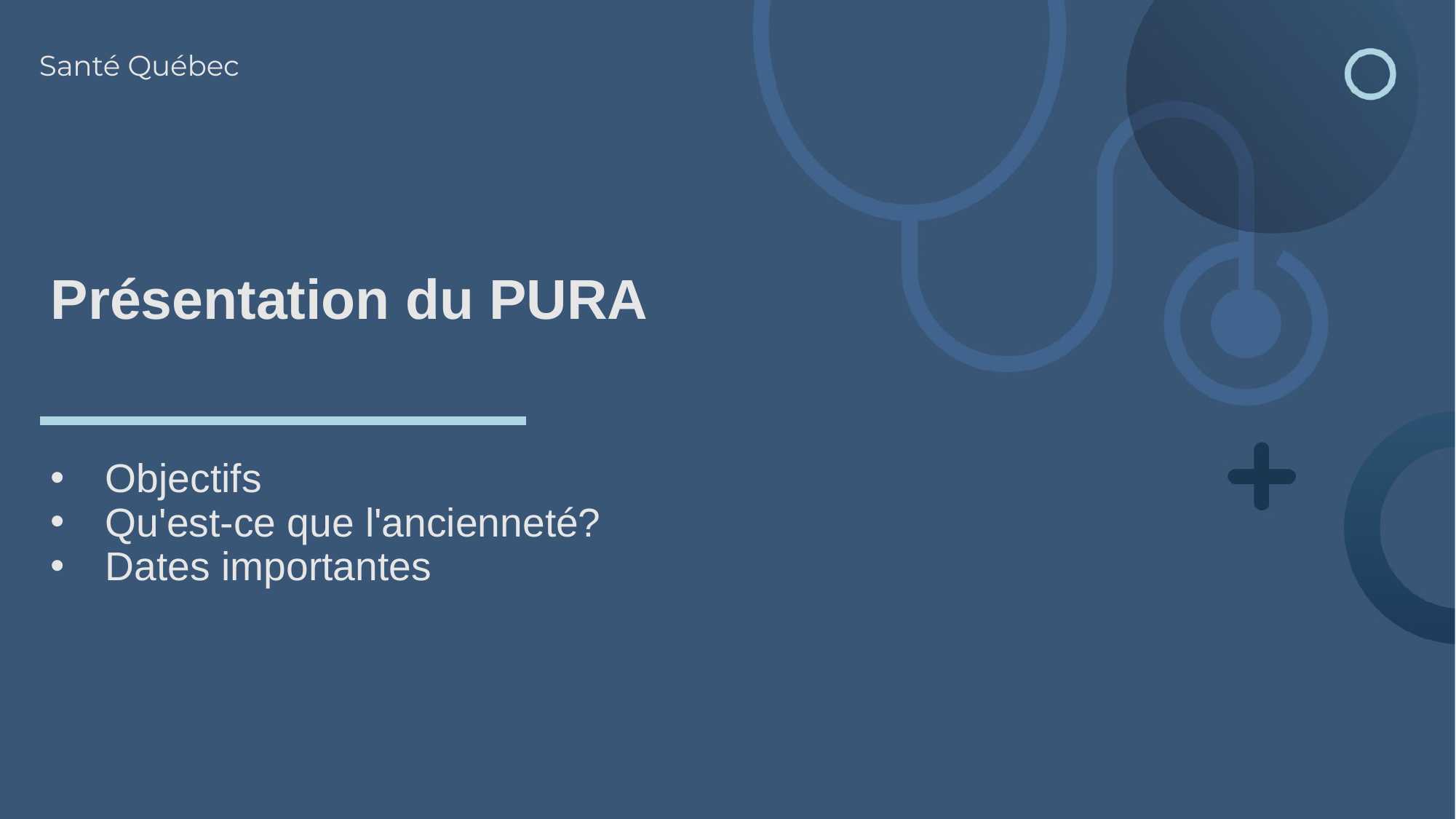

# Présentation du PURA
Objectifs
Qu'est-ce que l'ancienneté?
Dates importantes